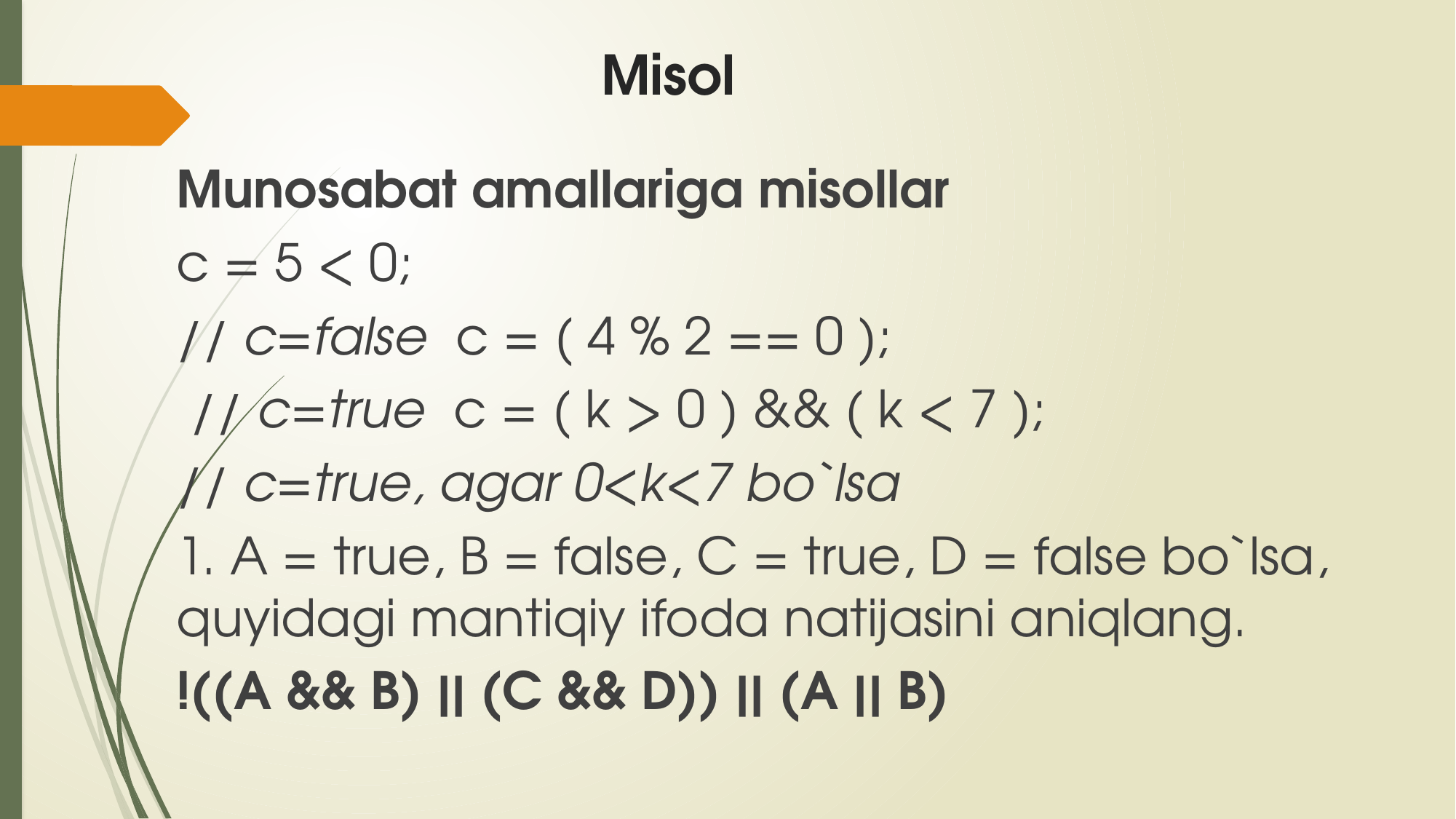

# Misol
Munosabat amallariga misollar
c = 5 < 0;
// c=false  c = ( 4 % 2 == 0 );
 // c=true  c = ( k > 0 ) && ( k < 7 );
// c=true, agar 0<k<7 bo`lsa
1. A = true, B = false, C = true, D = false bo`lsa, quyidagi mantiqiy ifoda natijasini aniqlang.
!((A && B) || (C && D)) || (A || B)